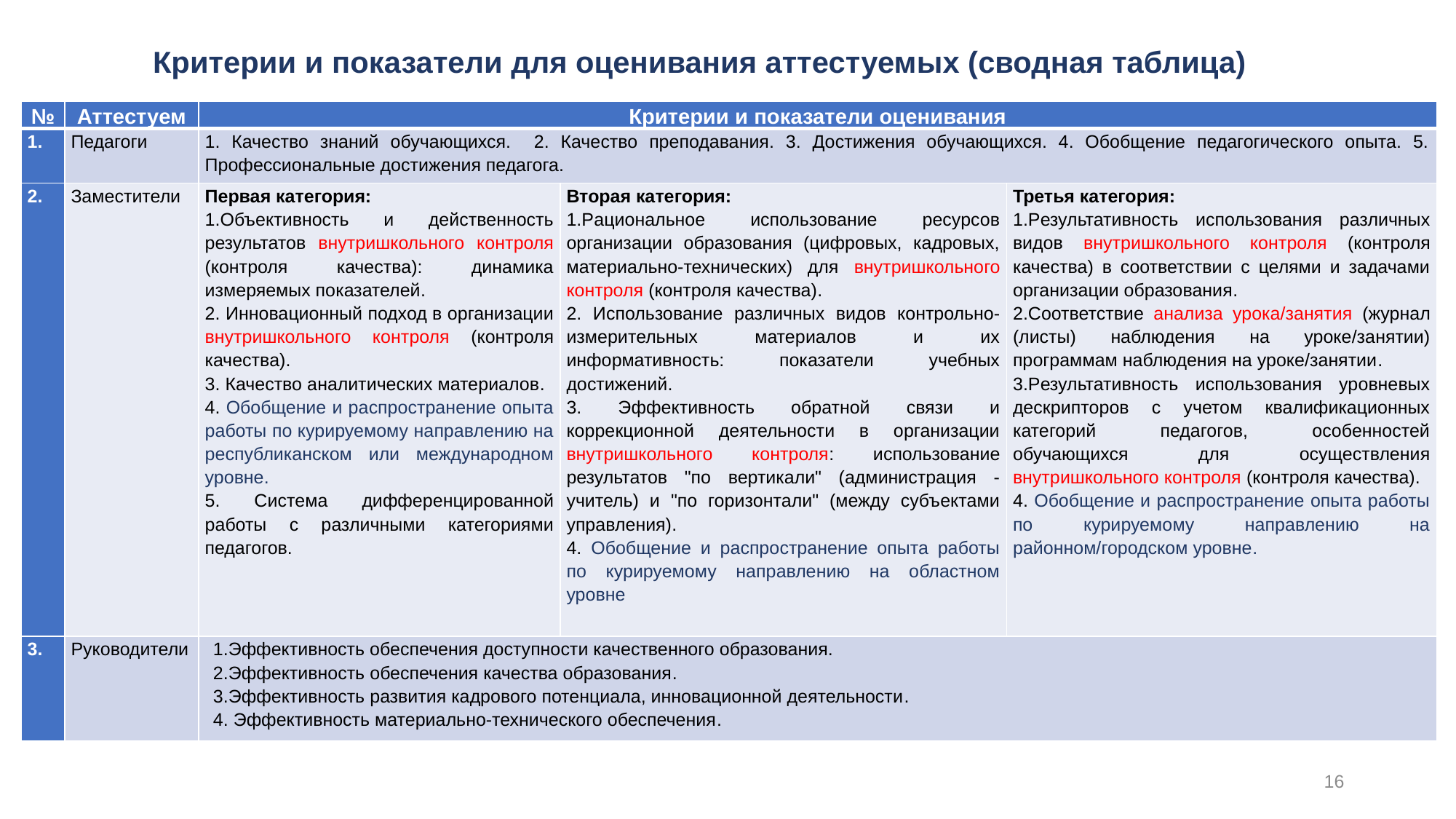

# Критерии и показатели для оценивания аттестуемых (сводная таблица)
| № | Аттестуем | Критерии и показатели оценивания |  |  |
| --- | --- | --- | --- | --- |
| 1. | Педагоги | 1. Качество знаний обучающихся. 2. Качество преподавания. 3. Достижения обучающихся. 4. Обобщение педагогического опыта. 5. Профессиональные достижения педагога. |  |  |
| 2. | Заместители | Первая категория: 1.Объективность и действенность результатов внутришкольного контроля (контроля качества): динамика измеряемых показателей. 2. Инновационный подход в организации внутришкольного контроля (контроля качества). 3. Качество аналитических материалов. 4. Обобщение и распространение опыта работы по курируемому направлению на республиканском или международном уровне. 5. Система дифференцированной работы с различными категориями педагогов. | Вторая категория: 1.Рациональное использование ресурсов организации образования (цифровых, кадровых, материально-технических) для внутришкольного контроля (контроля качества). 2. Использование различных видов контрольно-измерительных материалов и их информативность: показатели учебных достижений. 3. Эффективность обратной связи и коррекционной деятельности в организации внутришкольного контроля: использование результатов "по вертикали" (администрация - учитель) и "по горизонтали" (между субъектами управления). 4. Обобщение и распространение опыта работы по курируемому направлению на областном уровне | Третья категория: 1.Результативность использования различных видов внутришкольного контроля (контроля качества) в соответствии с целями и задачами организации образования. 2.Соответствие анализа урока/занятия (журнал (листы) наблюдения на уроке/занятии) программам наблюдения на уроке/занятии. 3.Результативность использования уровневых дескрипторов с учетом квалификационных категорий педагогов, особенностей обучающихся для осуществления внутришкольного контроля (контроля качества). 4. Обобщение и распространение опыта работы по курируемому направлению на районном/городском уровне. |
| 3. | Руководители | 1.Эффективность обеспечения доступности качественного образования. 2.Эффективность обеспечения качества образования. 3.Эффективность развития кадрового потенциала, инновационной деятельности. 4. Эффективность материально-технического обеспечения. |  |  |
16